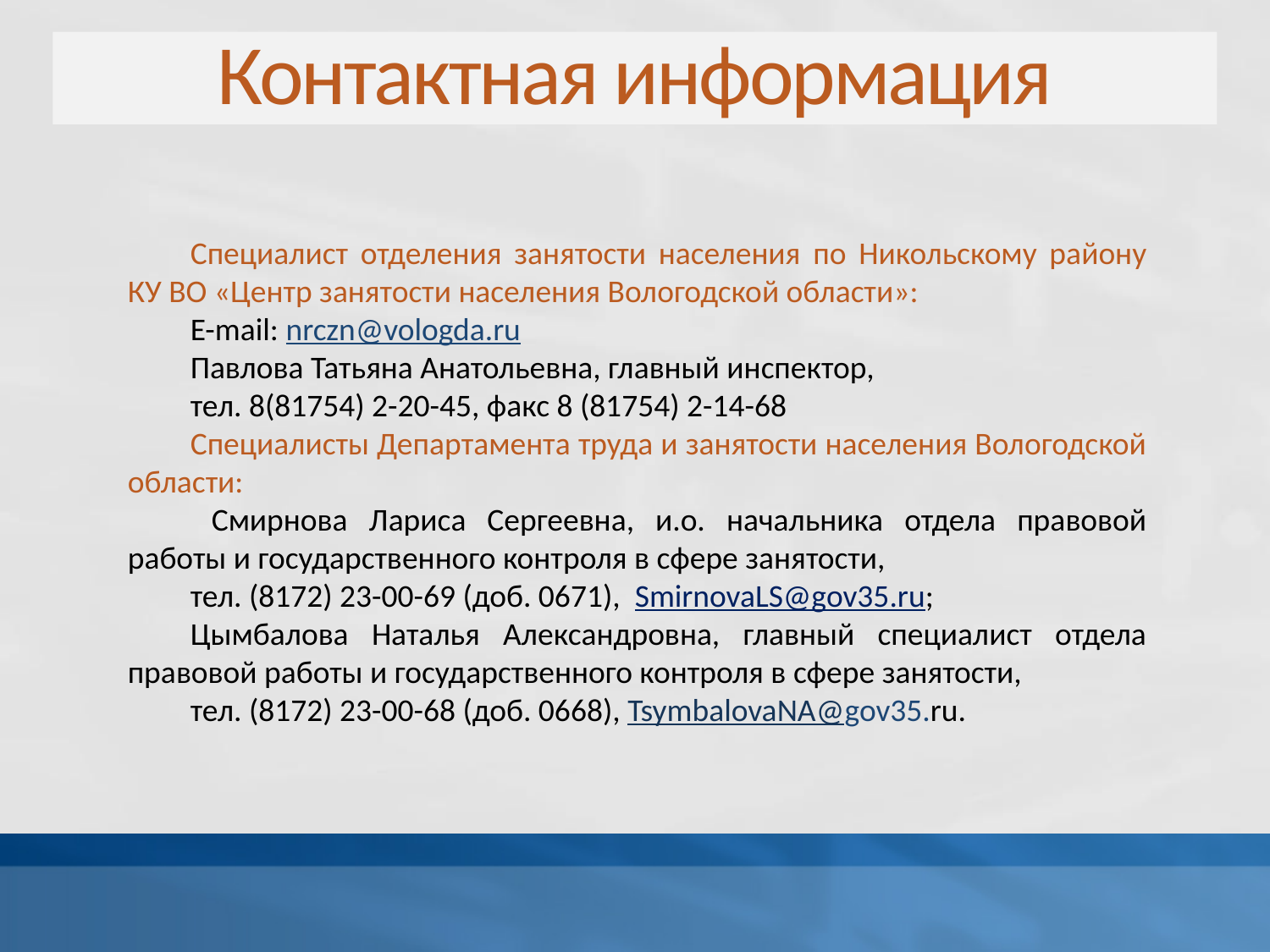

# Контактная информация
Специалист отделения занятости населения по Никольскому району КУ ВО «Центр занятости населения Вологодской области»:
E-mail: nrczn@vologda.ru
Павлова Татьяна Анатольевна, главный инспектор,
тел. 8(81754) 2-20-45, факс 8 (81754) 2-14-68
Специалисты Департамента труда и занятости населения Вологодской области:
 Смирнова Лариса Сергеевна, и.о. начальника отдела правовой работы и государственного контроля в сфере занятости,
тел. (8172) 23-00-69 (доб. 0671),  SmirnovaLS@gov35.ru;
Цымбалова Наталья Александровна, главный специалист отдела правовой работы и государственного контроля в сфере занятости,
тел. (8172) 23-00-68 (доб. 0668), TsymbalovaNA@gov35.ru.